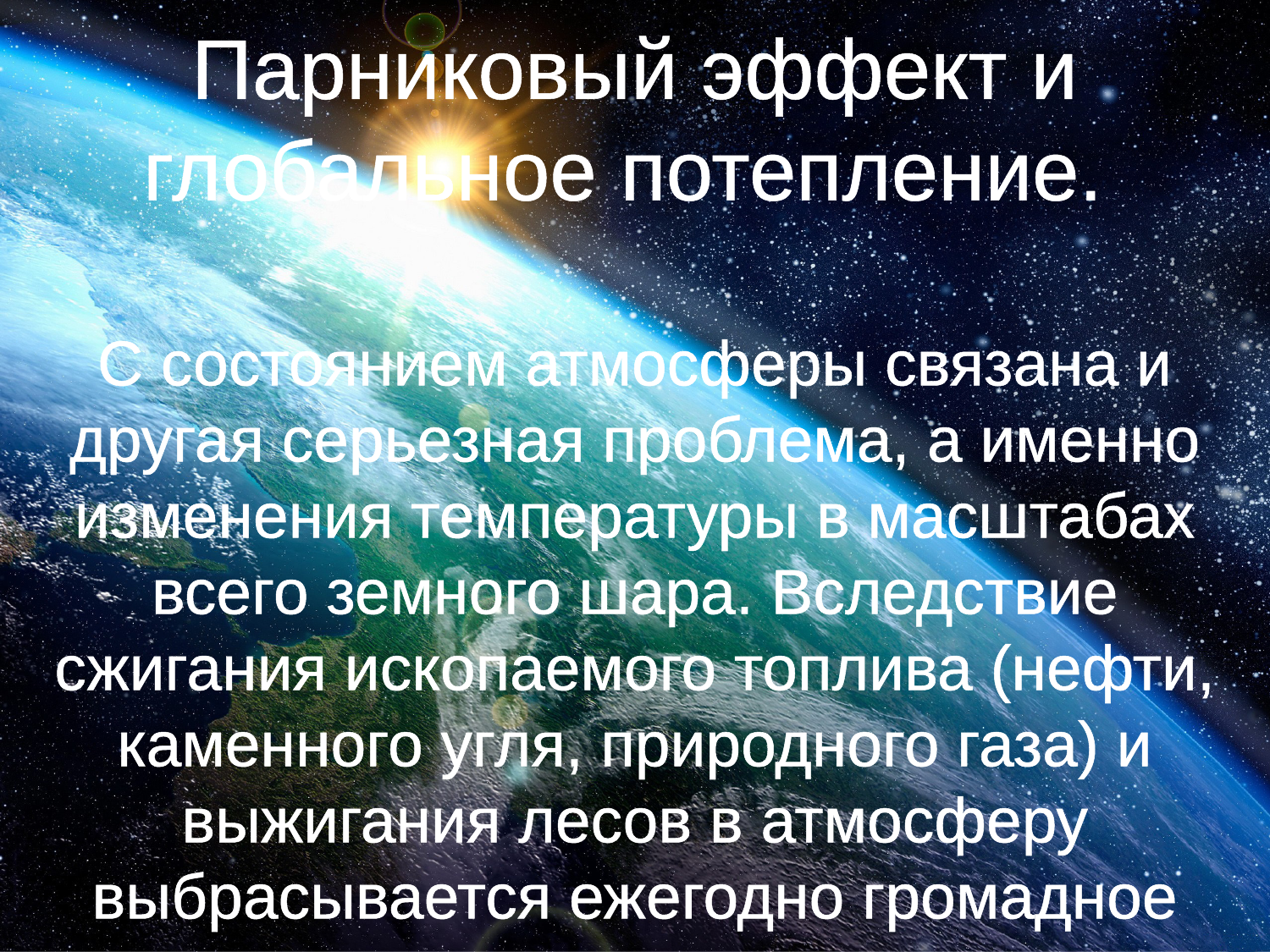

Парниковый эффект и глобальное потепление.
С состоянием атмосферы связана и другая серьезная проблема, а именно изменения температуры в масштабах всего земного шара. Вследствие сжигания ископаемого топлива (нефти, каменного угля, природного газа) и выжигания лесов в атмосферу выбрасывается ежегодно громадное количество углерода.